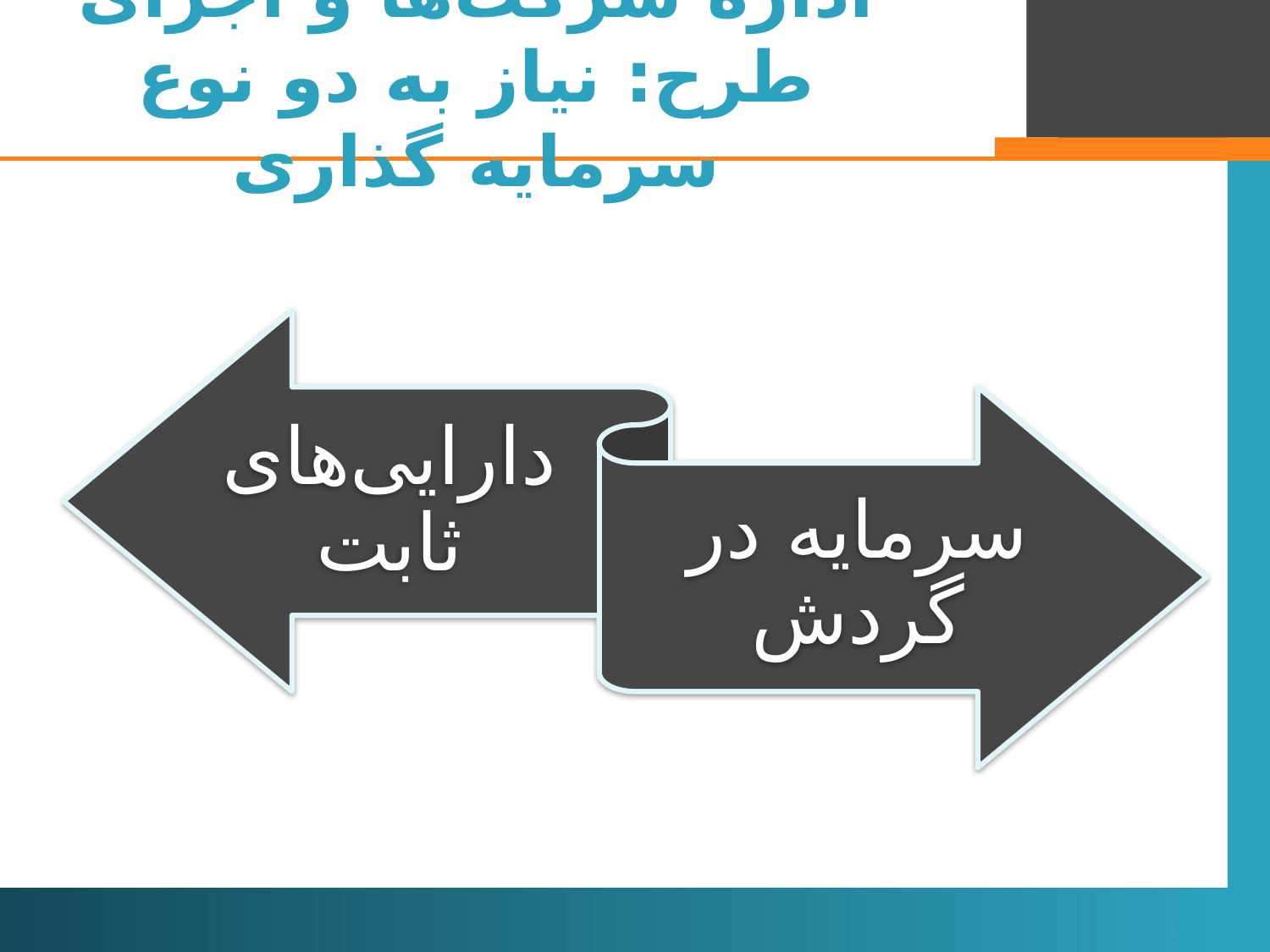

# ادارة شركت‌ها و اجرای طرح: نیاز به دو نوع سرمایه گذاری
دارایی‌های ثابت
سرمایه در گردش
15